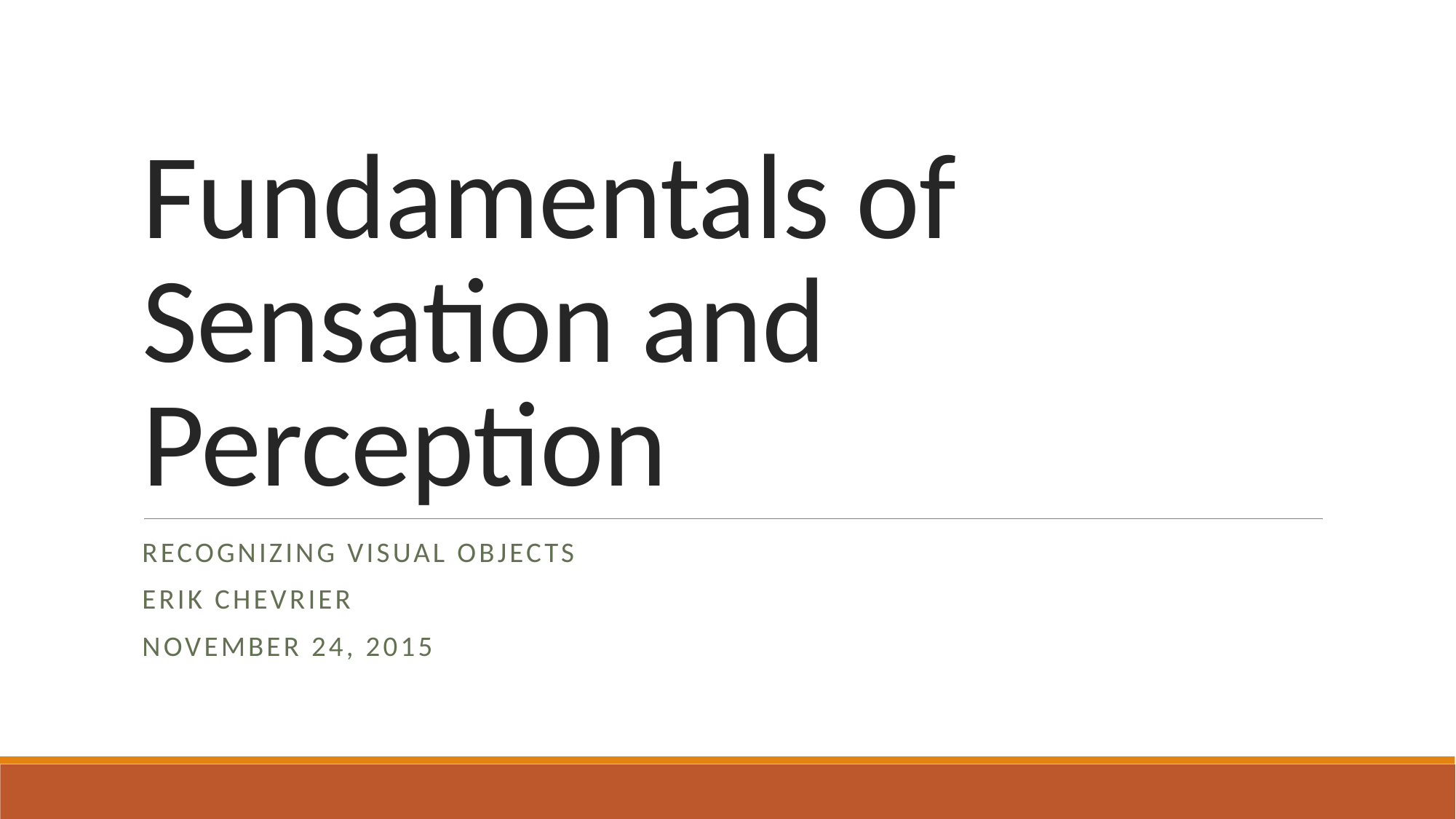

# Fundamentals of Sensation and Perception
Recognizing Visual Objects
Erik Chevrier
November 24, 2015